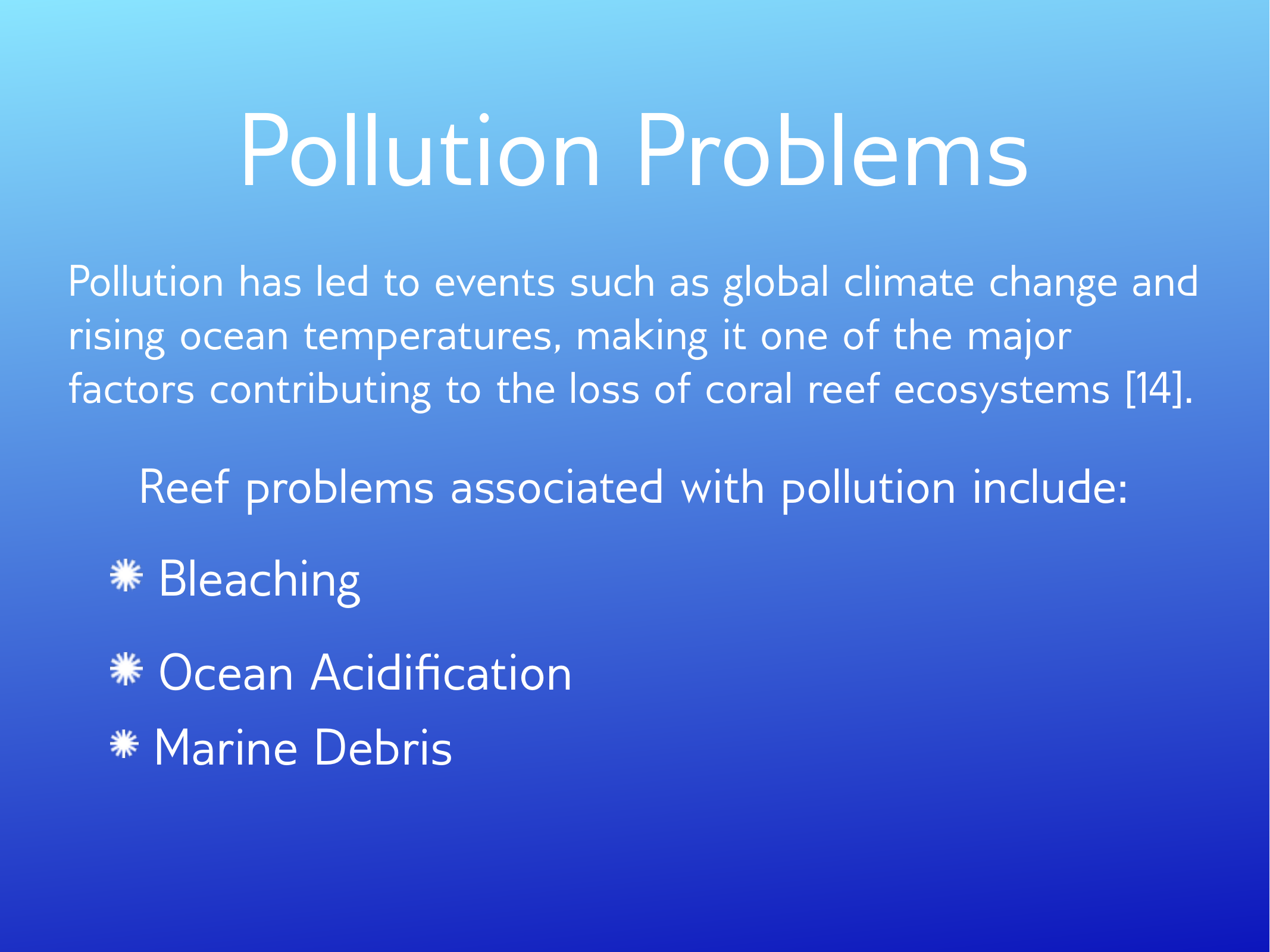

# Pollution Problems
Pollution has led to events such as global climate change and rising ocean temperatures, making it one of the major factors contributing to the loss of coral reef ecosystems [14].
Reef problems associated with pollution include:
 Bleaching
 Ocean Acidification
 Marine Debris